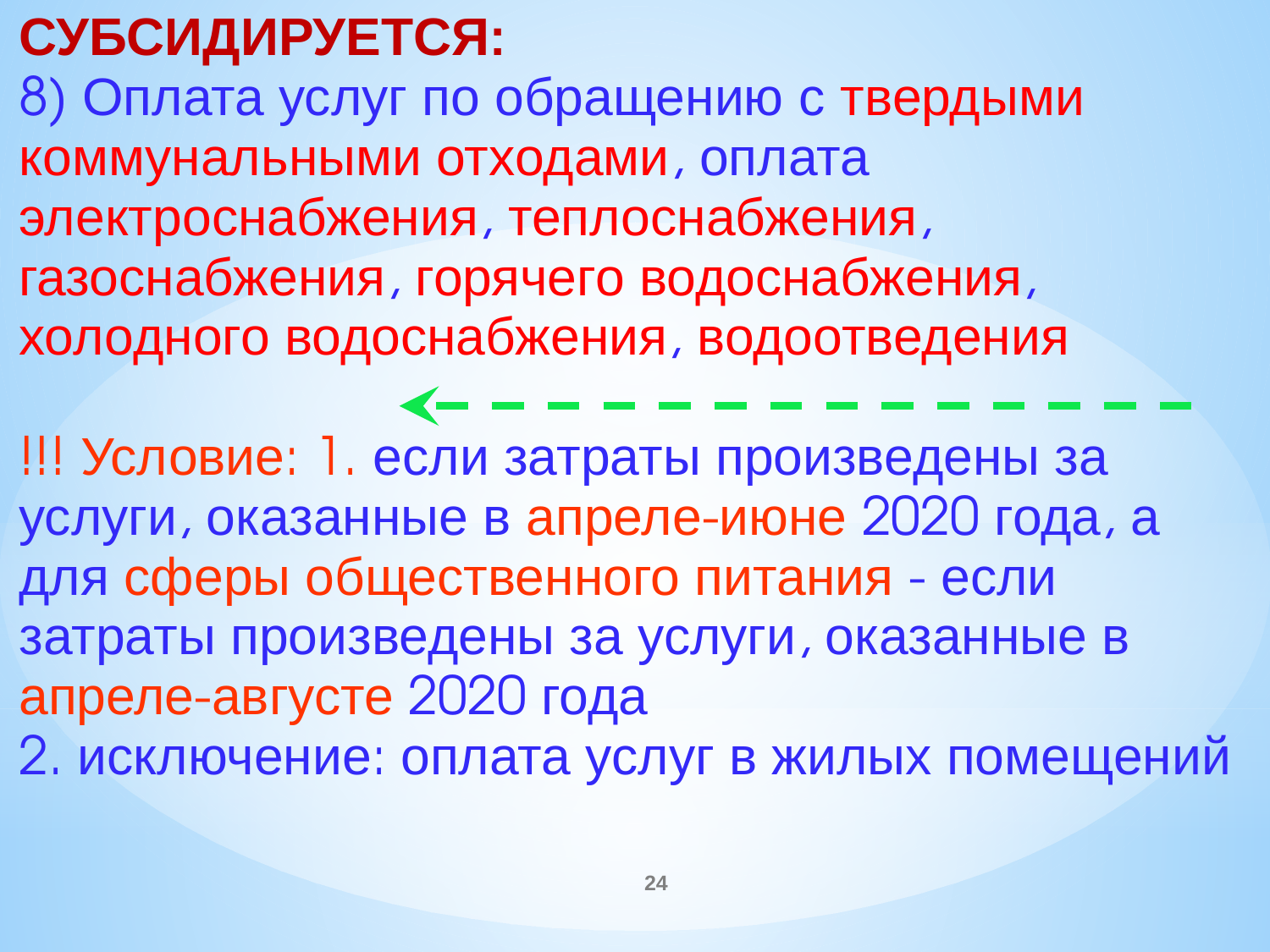

СУБСИДИРУЕТСЯ:
8) Оплата услуг по обращению с твердыми коммунальными отходами, оплата электроснабжения, теплоснабжения, газоснабжения, горячего водоснабжения, холодного водоснабжения, водоотведения

!!! Условие: 1. если затраты произведены за услуги, оказанные в апреле-июне 2020 года, а для сферы общественного питания - если затраты произведены за услуги, оказанные в апреле-августе 2020 года
2. исключение: оплата услуг в жилых помещений

24